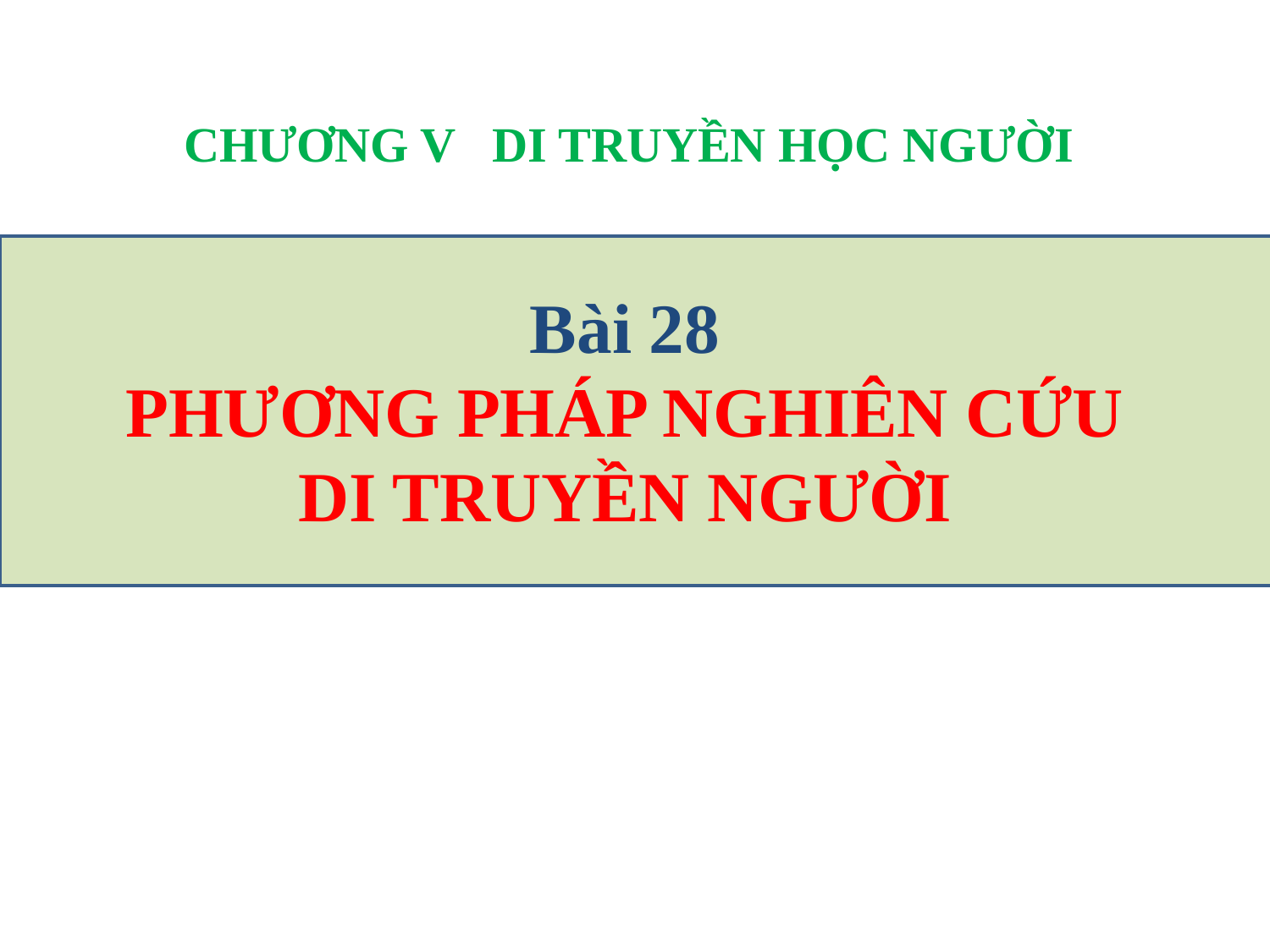

CHƯƠNG v   di truyền học người

Bài 28
PHƯƠNG PHÁP NGHIÊN CỨU
DI TRUYỀN NGƯỜI